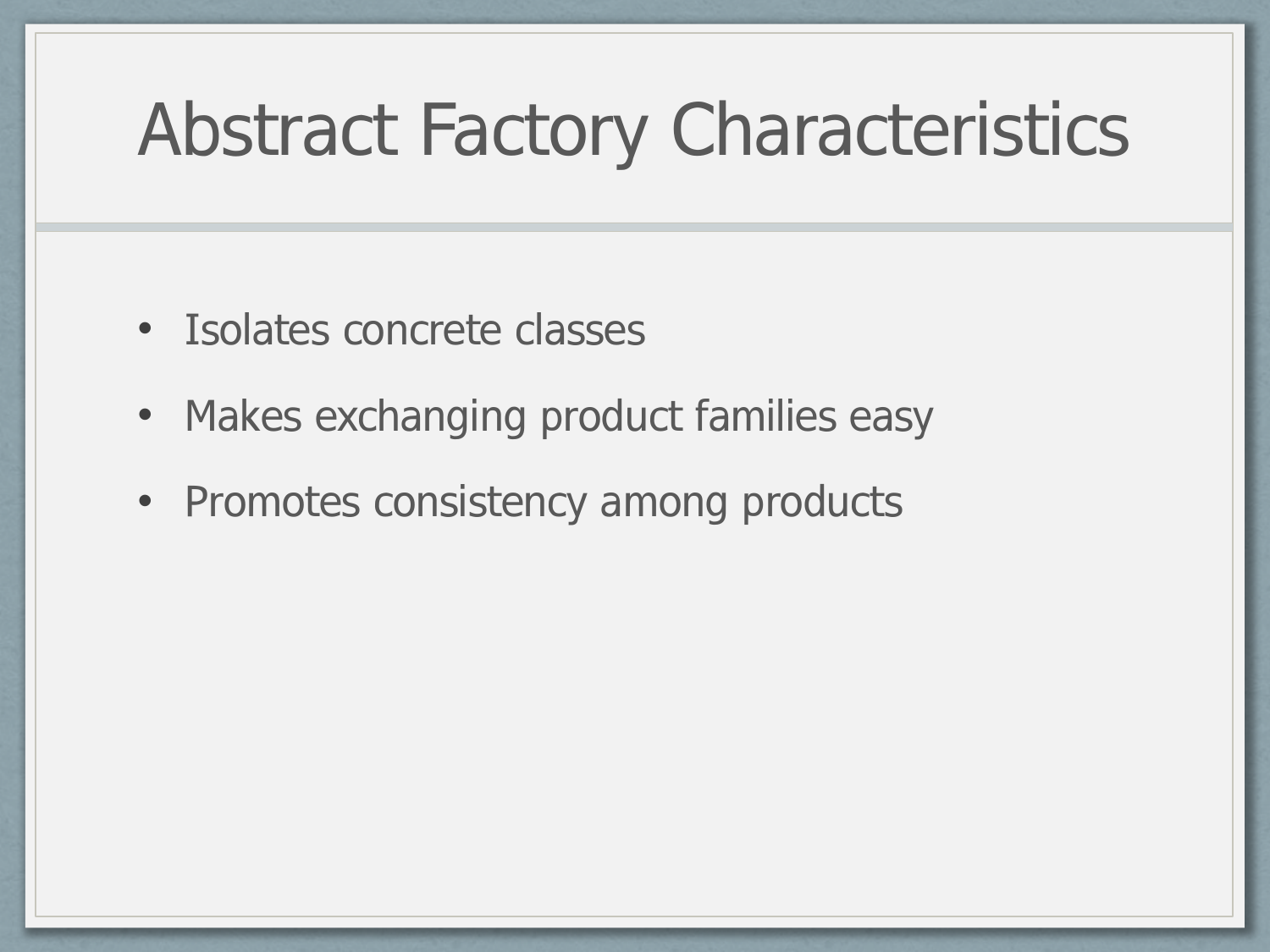

# Abstract Factory Characteristics
Isolates concrete classes
Makes exchanging product families easy
Promotes consistency among products